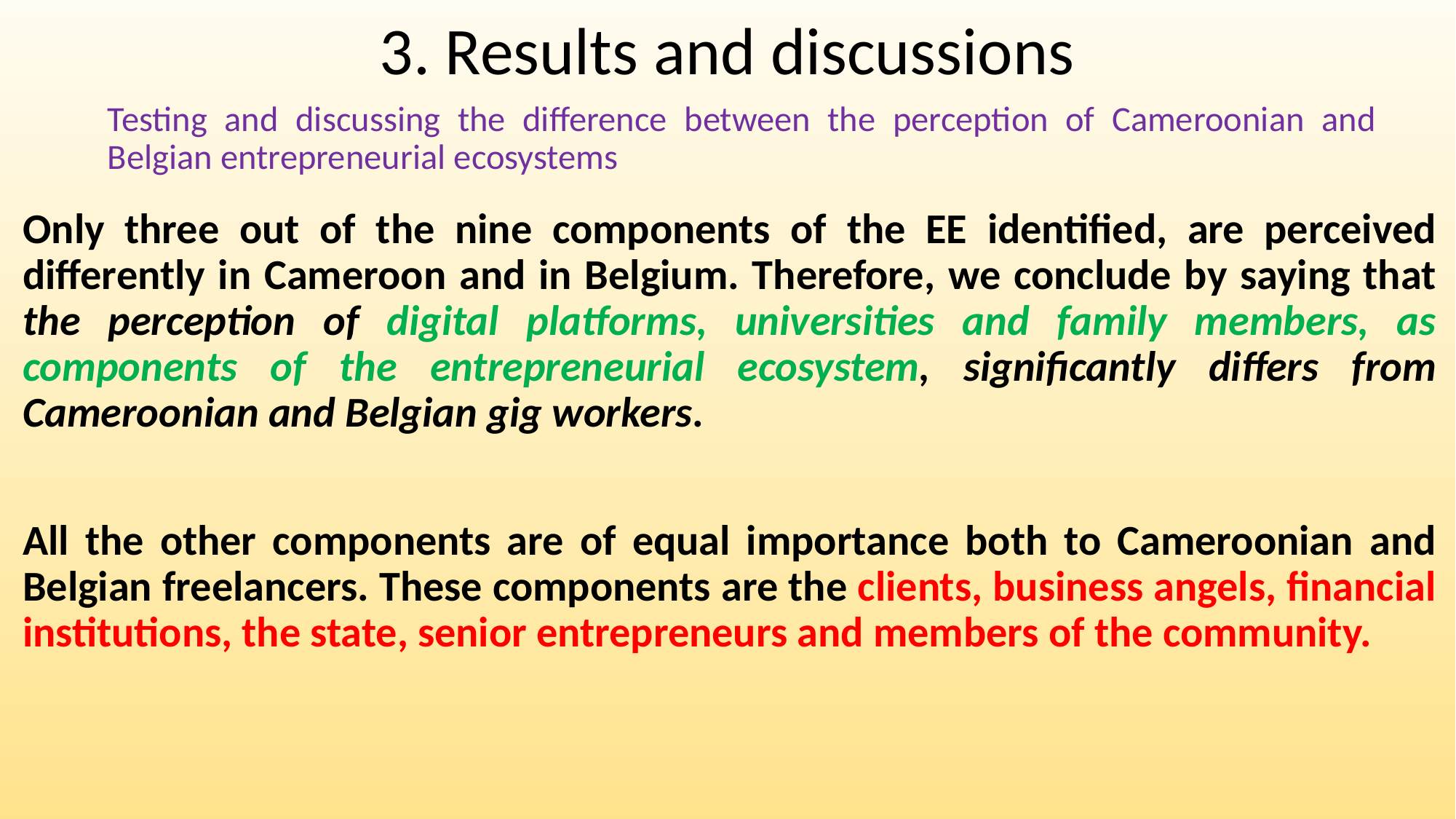

# 3. Results and discussions
Testing and discussing the difference between the perception of Cameroonian and Belgian entrepreneurial ecosystems
Only three out of the nine components of the EE identified, are perceived differently in Cameroon and in Belgium. Therefore, we conclude by saying that the perception of digital platforms, universities and family members, as components of the entrepreneurial ecosystem, significantly differs from Cameroonian and Belgian gig workers.

All the other components are of equal importance both to Cameroonian and Belgian freelancers. These components are the clients, business angels, financial institutions, the state, senior entrepreneurs and members of the community.